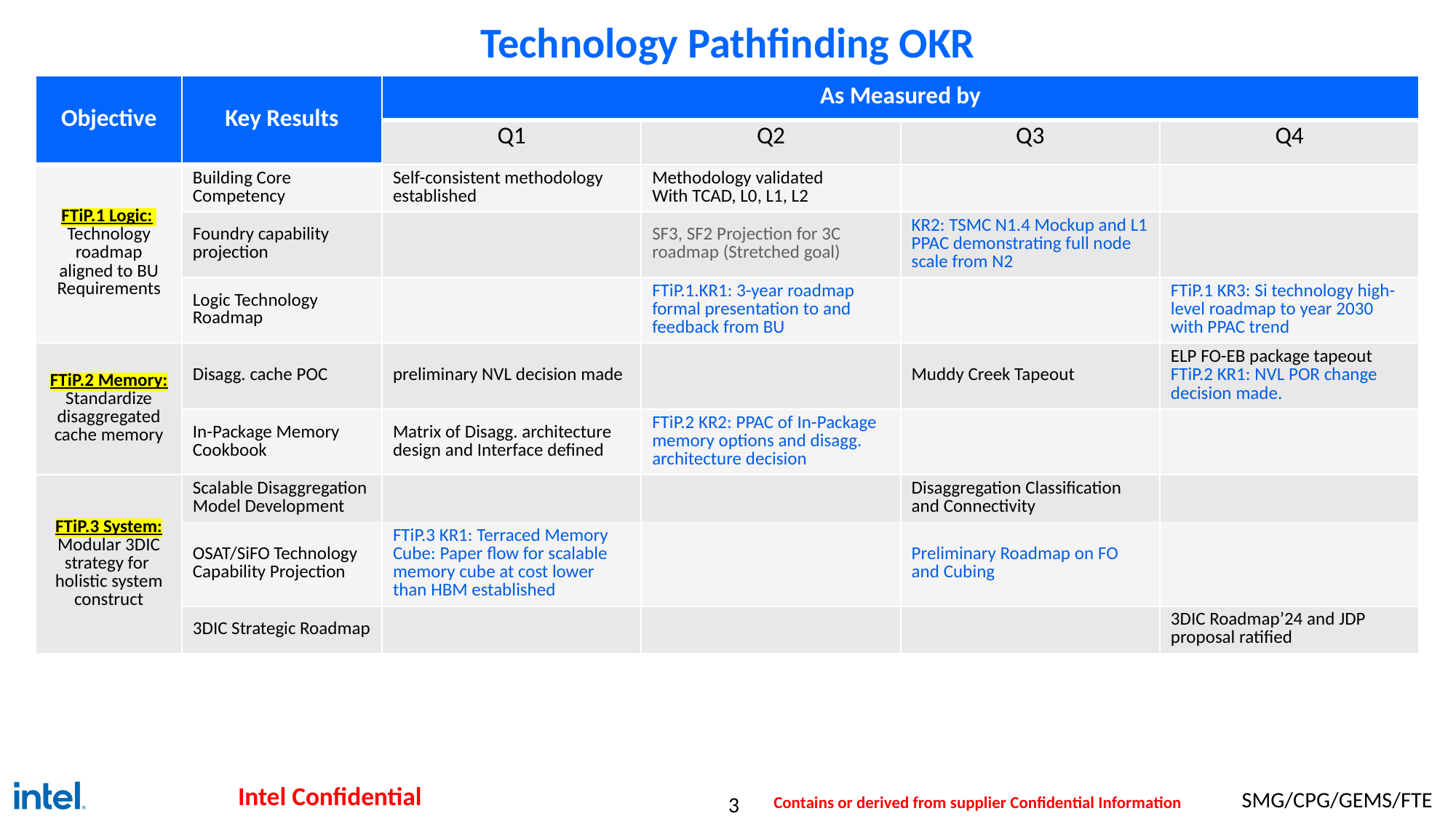

# Technology Pathfinding OKR
| Objective | Key Results | As Measured by |  |  |  |
| --- | --- | --- | --- | --- | --- |
| Objective | Key Results | Q1 | Q2 | Q3 | Q4 |
| FTiP.1 Logic: Technology roadmap aligned to BU Requirements | Building Core Competency | Self-consistent methodology established | Methodology validated With TCAD, L0, L1, L2 |  |  |
|  | Foundry capability projection |  | SF3, SF2 Projection for 3C roadmap (Stretched goal) | KR2: TSMC N1.4 Mockup and L1 PPAC demonstrating full node scale from N2 |  |
|  | Logic Technology Roadmap |  | FTiP.1.KR1: 3-year roadmap formal presentation to and feedback from BU |  | FTiP.1 KR3: Si technology high-level roadmap to year 2030 with PPAC trend |
| FTiP.2 Memory: Standardize disaggregated cache memory | Disagg. cache POC | preliminary NVL decision made |  | Muddy Creek Tapeout | ELP FO-EB package tapeout FTiP.2 KR1: NVL POR change decision made. |
|  | In-Package Memory Cookbook | Matrix of Disagg. architecture design and Interface defined | FTiP.2 KR2: PPAC of In-Package memory options and disagg. architecture decision |  |  |
| FTiP.3 System: Modular 3DIC strategy for holistic system construct | Scalable Disaggregation Model Development |  |  | Disaggregation Classification and Connectivity |  |
|  | OSAT/SiFO Technology Capability Projection | FTiP.3 KR1: Terraced Memory Cube: Paper flow for scalable memory cube at cost lower than HBM established |  | Preliminary Roadmap on FO and Cubing |  |
|  | 3DIC Strategic Roadmap |  |  |  | 3DIC Roadmap’24 and JDP proposal ratified |